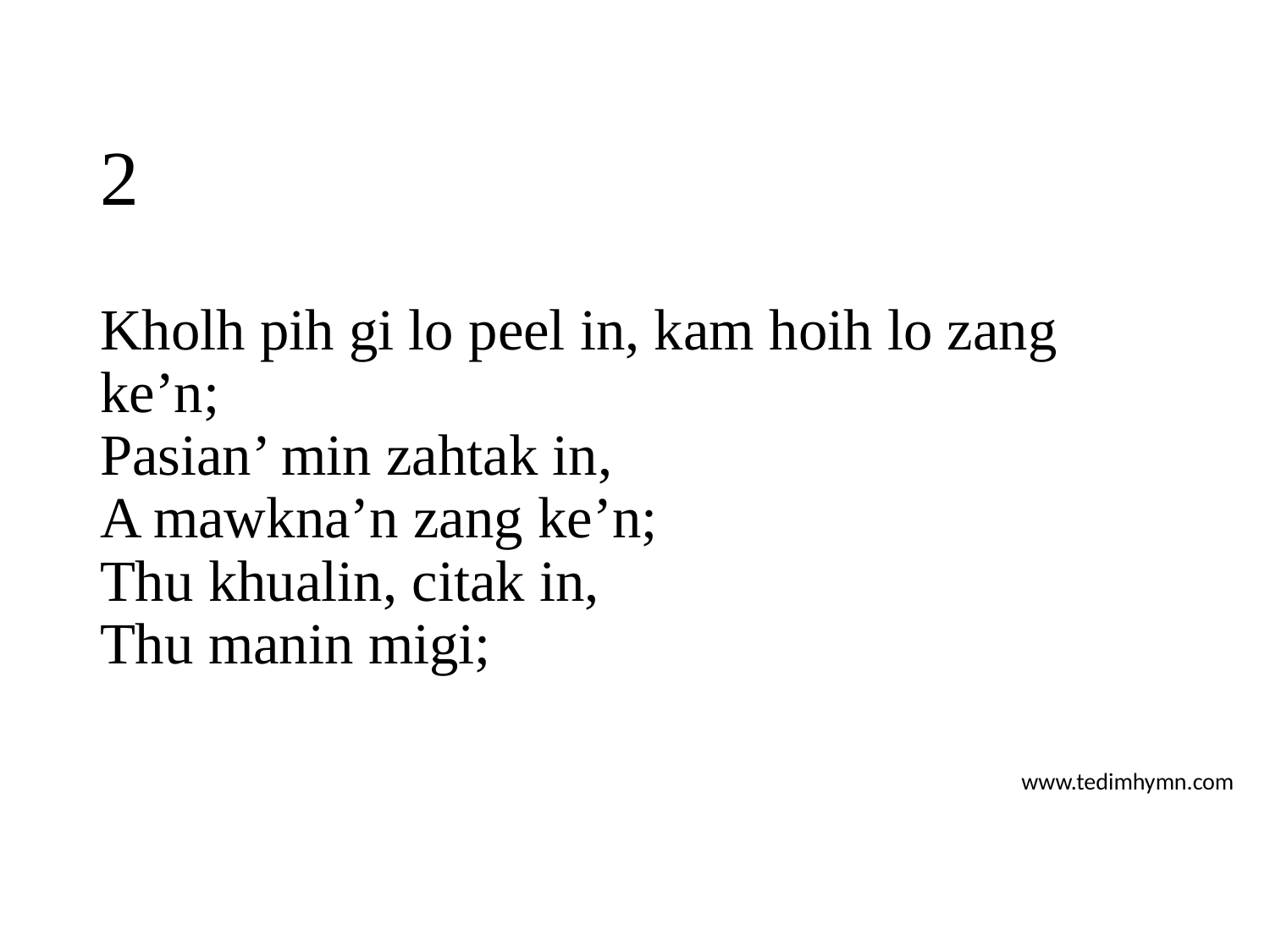

# 2
Kholh pih gi lo peel in, kam hoih lo zang ke’n;
Pasian’ min zahtak in,
A mawkna’n zang ke’n;
Thu khualin, citak in,
Thu manin migi;
www.tedimhymn.com